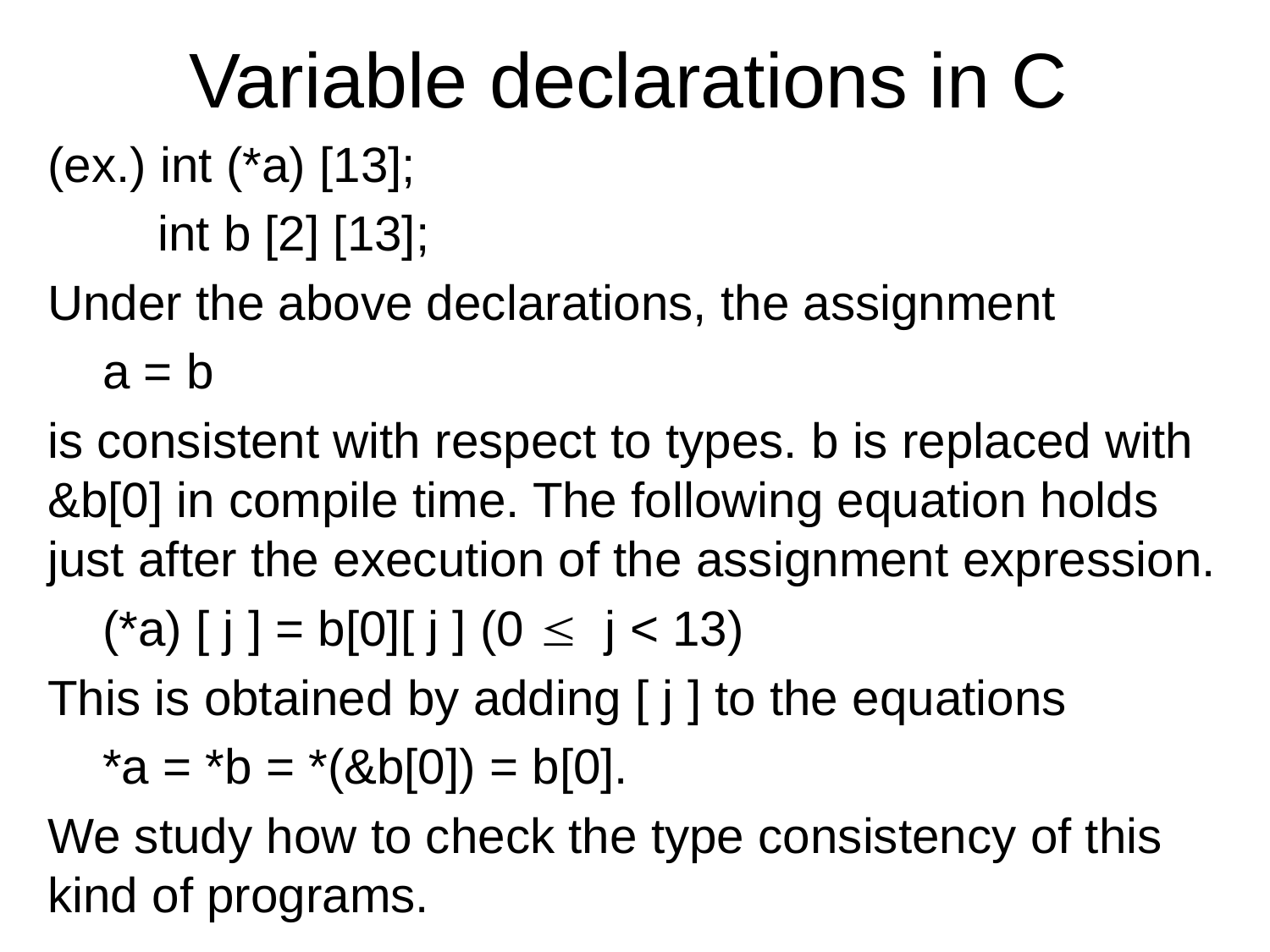

# Variable declarations in C
(ex.) int (*a) [13];
        int b [2] [13];
Under the above declarations, the assignment
    a = b
is consistent with respect to types. b is replaced with &b[0] in compile time. The following equation holds just after the execution of the assignment expression.
    (*a) [ j ] = b[0][ j ] (0 ≤  j < 13)
This is obtained by adding [ j ] to the equations
    *a = *b = *(&b[0]) = b[0].
We study how to check the type consistency of this kind of programs.